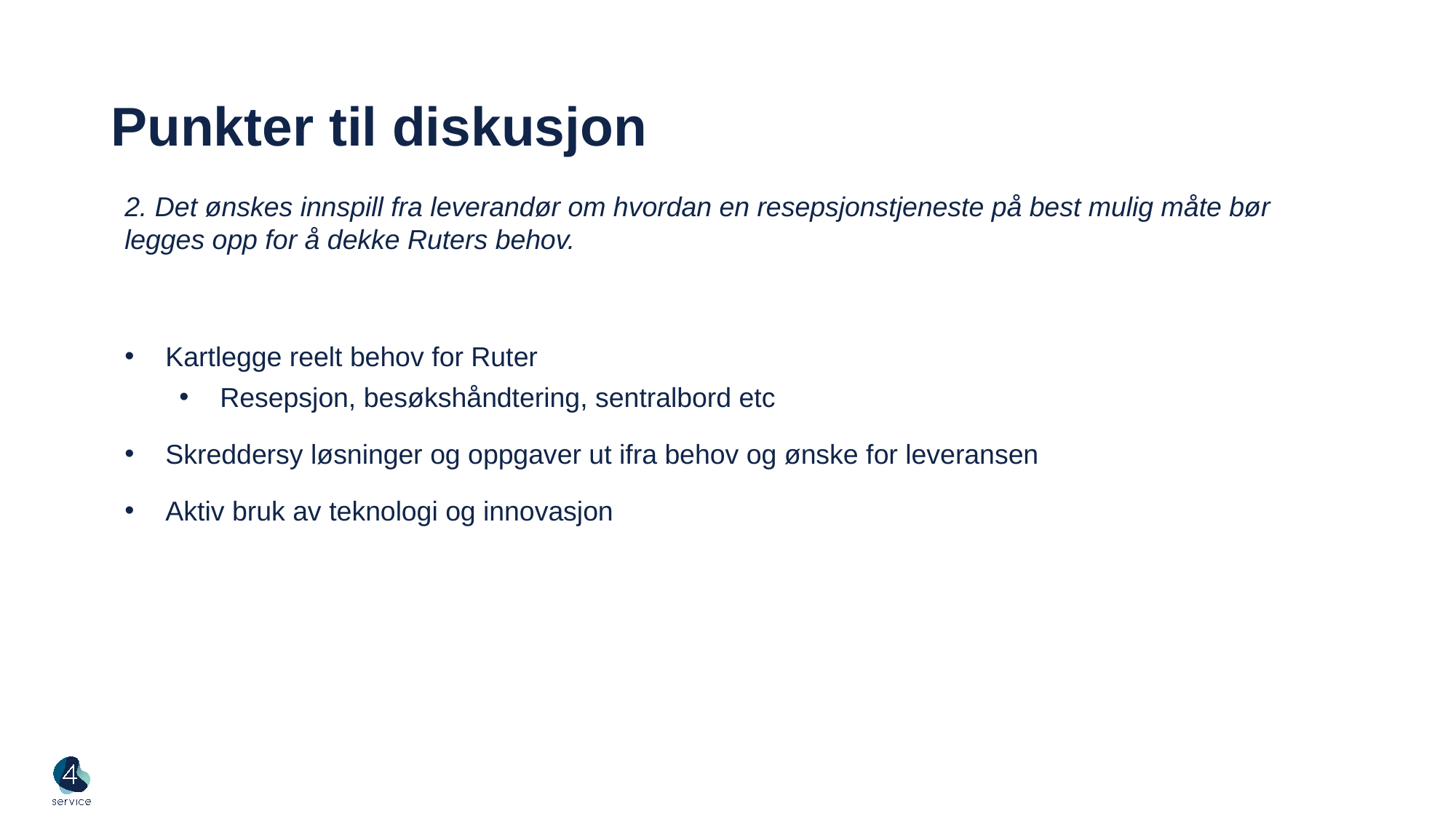

# Punkter til diskusjon
2. Det ønskes innspill fra leverandør om hvordan en resepsjonstjeneste på best mulig måte bør legges opp for å dekke Ruters behov.

Kartlegge reelt behov for Ruter
Resepsjon, besøkshåndtering, sentralbord etc
Skreddersy løsninger og oppgaver ut ifra behov og ønske for leveransen
Aktiv bruk av teknologi og innovasjon